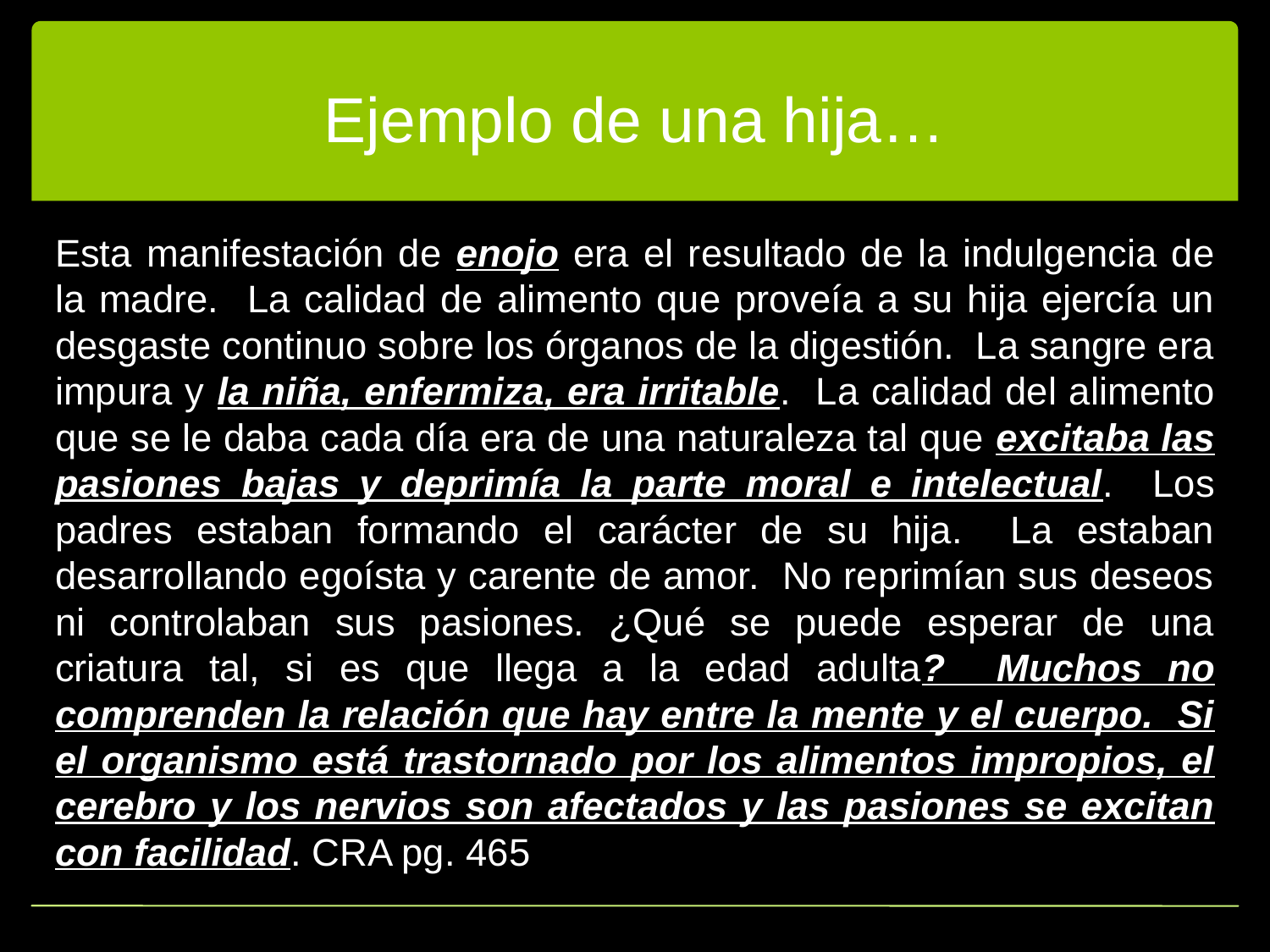

# Ejemplo de una hija…
Esta manifestación de enojo era el resultado de la indulgencia de la madre.  La calidad de alimento que proveía a su hija ejercía un desgaste continuo sobre los órganos de la digestión.  La sangre era impura y la niña, enfermiza, era irritable.  La calidad del alimento que se le daba cada día era de una naturaleza tal que excitaba las pasiones bajas y deprimía la parte moral e intelectual.  Los padres estaban formando el carácter de su hija.  La estaban desarrollando egoísta y carente de amor.  No reprimían sus deseos ni controlaban sus pasiones. ¿Qué se puede esperar de una criatura tal, si es que llega a la edad adulta?  Muchos no comprenden la relación que hay entre la mente y el cuerpo.  Si el organismo está trastornado por los alimentos impropios, el cerebro y los nervios son afectados y las pasiones se excitan con facilidad. CRA pg. 465